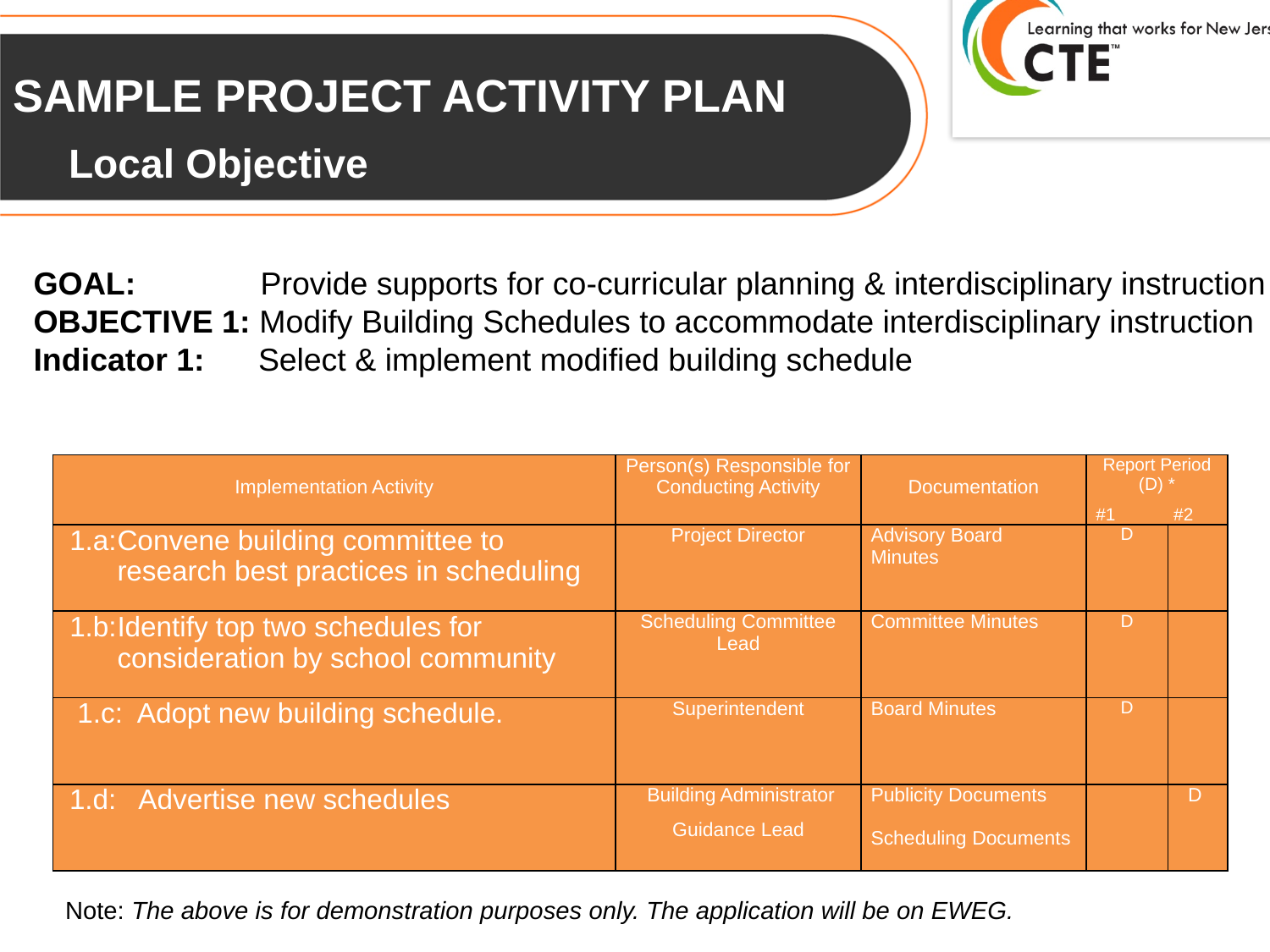

# SAMPLE PROJECT ACTIVITY PLAN Local Objective
GOAL:              Provide supports for co-curricular planning & interdisciplinary instruction
OBJECTIVE 1: Modify Building Schedules to accommodate interdisciplinary instruction
Indicator 1:      Select & implement modified building schedule
| Implementation Activity | Person(s) Responsible for Conducting Activity | Documentation | Report Period (D) \* #1 #2 |  |
| --- | --- | --- | --- | --- |
| 1.a: Convene building committee to research best practices in scheduling | Project Director | Advisory Board Minutes | D |  |
| 1.b: Identify top two schedules for consideration by school community | Scheduling Committee Lead | Committee Minutes | D |  |
| 1.c: Adopt new building schedule. | Superintendent | Board Minutes | D |  |
| 1.d: Advertise new schedules | Building Administrator Guidance Lead | Publicity Documents Scheduling Documents |  | D |
Note: The above is for demonstration purposes only. The application will be on EWEG.